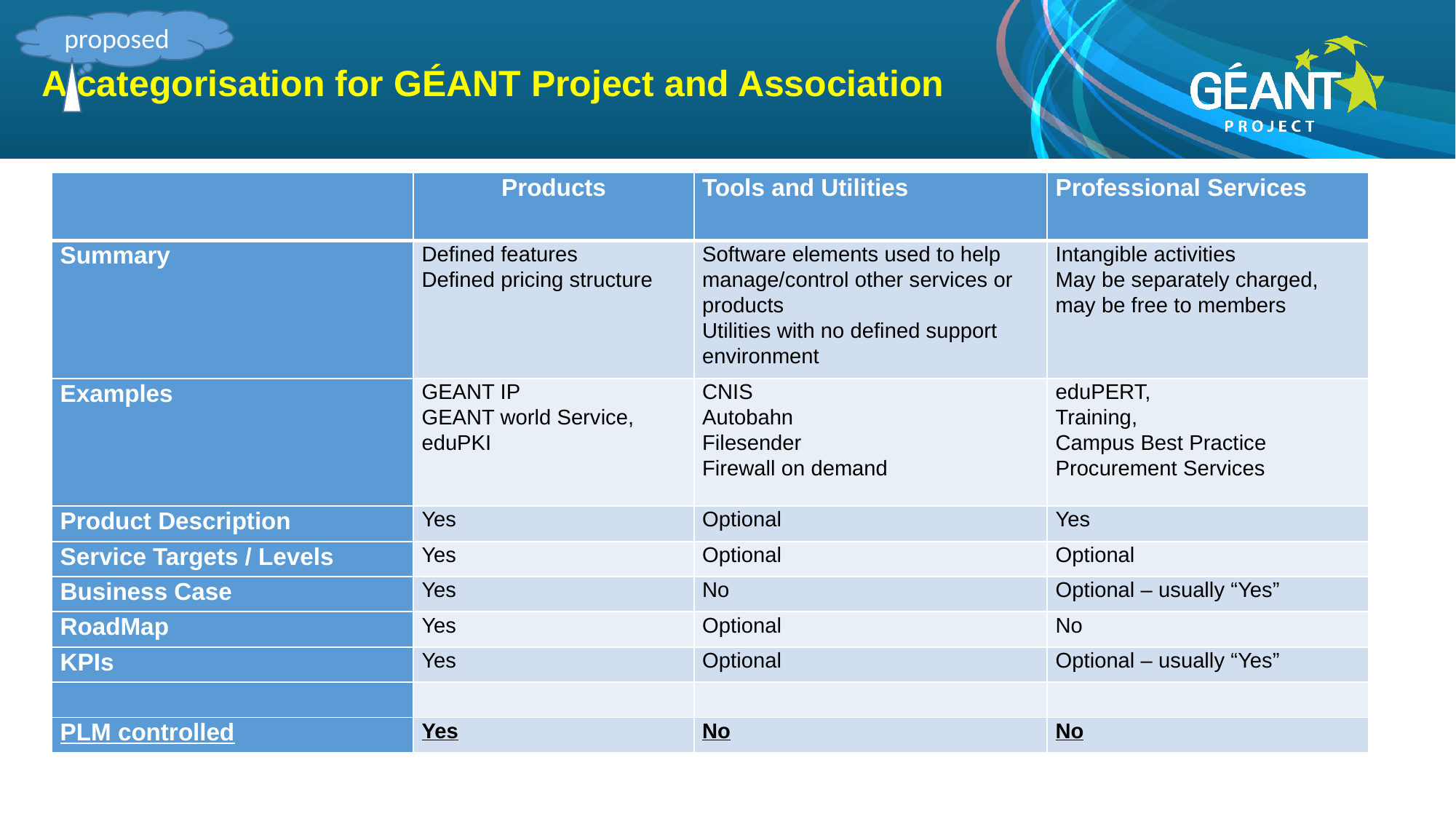

proposed
# A categorisation for GÉANT Project and Association

|  | Products | Tools and Utilities | Professional Services |
| --- | --- | --- | --- |
| Summary | Defined features Defined pricing structure | Software elements used to help manage/control other services or products Utilities with no defined support environment | Intangible activities May be separately charged, may be free to members |
| Examples | GEANT IP GEANT world Service, eduPKI | CNIS Autobahn Filesender Firewall on demand | eduPERT, Training, Campus Best Practice Procurement Services |
| Product Description | Yes | Optional | Yes |
| Service Targets / Levels | Yes | Optional | Optional |
| Business Case | Yes | No | Optional – usually “Yes” |
| RoadMap | Yes | Optional | No |
| KPIs | Yes | Optional | Optional – usually “Yes” |
|  |  |  |  |
| PLM controlled | Yes | No | No |